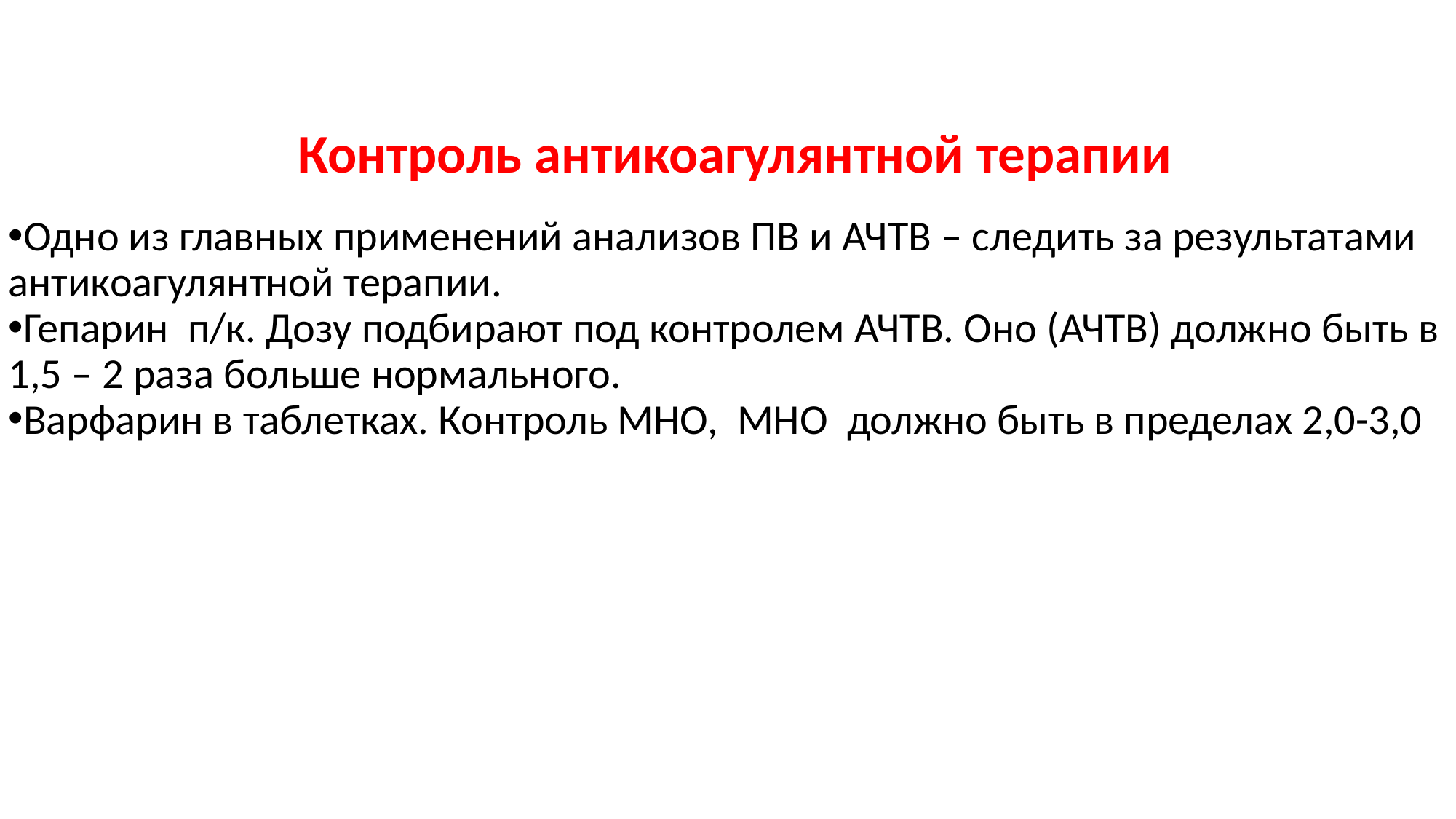

Контроль антикоагулянтной терапии

Одно из главных применений анализов ПВ и АЧТВ – следить за результатами антикоагулянтной терапии.
Гепарин  п/к. Дозу подбирают под контролем АЧТВ. Оно (АЧТВ) должно быть в 1,5 – 2 раза больше нормального.
Варфарин в таблетках. Контроль МНО,  МНО  должно быть в пределах 2,0-3,0